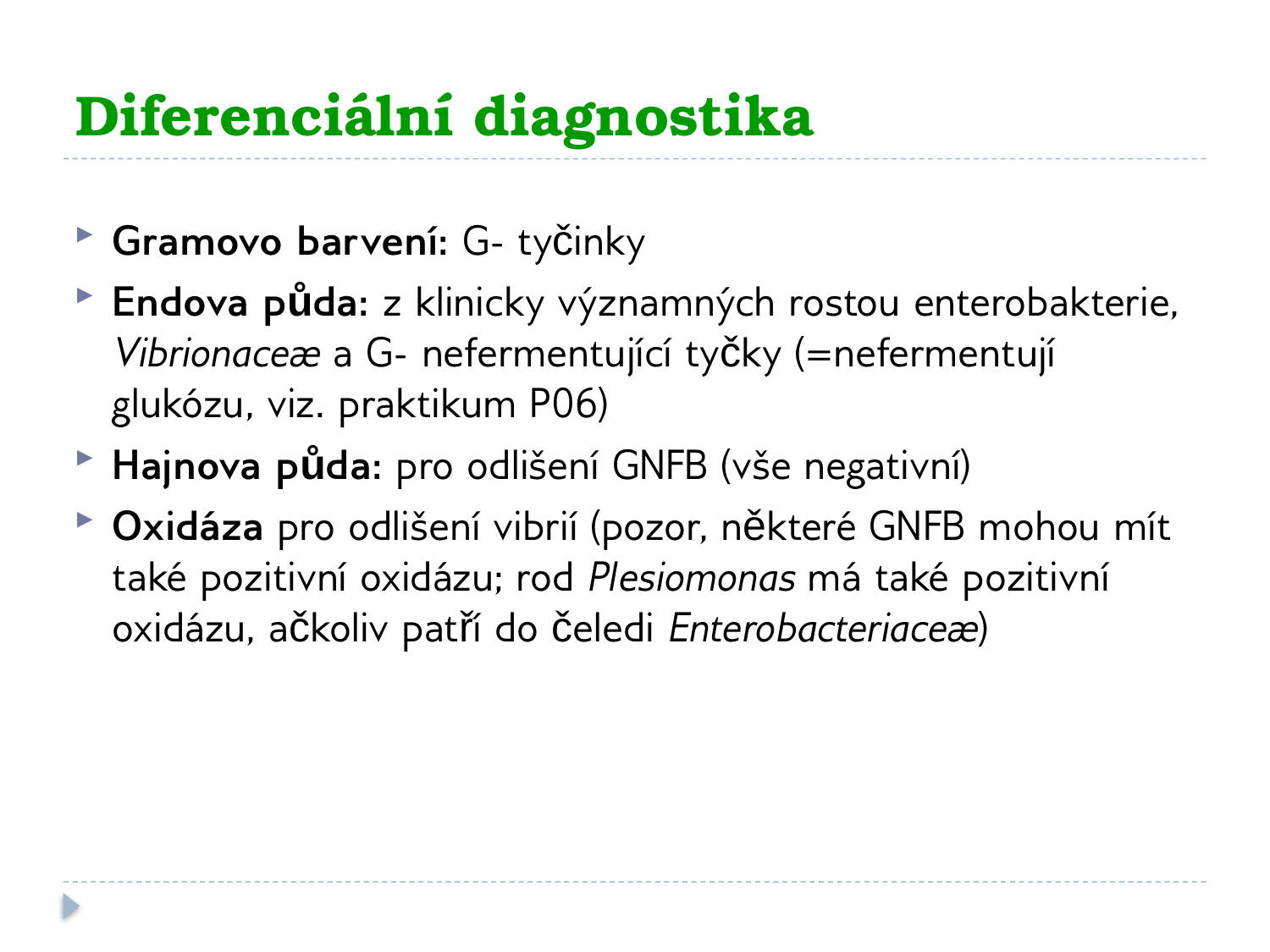

# Diferenciální diagnostika
Gramovo barvení: G- tyčinky
Endova půda: z klinicky významných rostou enterobakterie, Vibrionaceae a G- nefermentující tyčky (=nefermentují glukózu, viz. praktikum P06)
Hajnova půda: pro odlišení GNFB (vše negativní)
Oxidáza pro odlišení vibrií (pozor, některé GNFB mohou mít také pozitivní oxidázu; rod Plesiomonas má také pozitivní oxidázu, ačkoliv patří do čeledi Enterobacteriaceae)